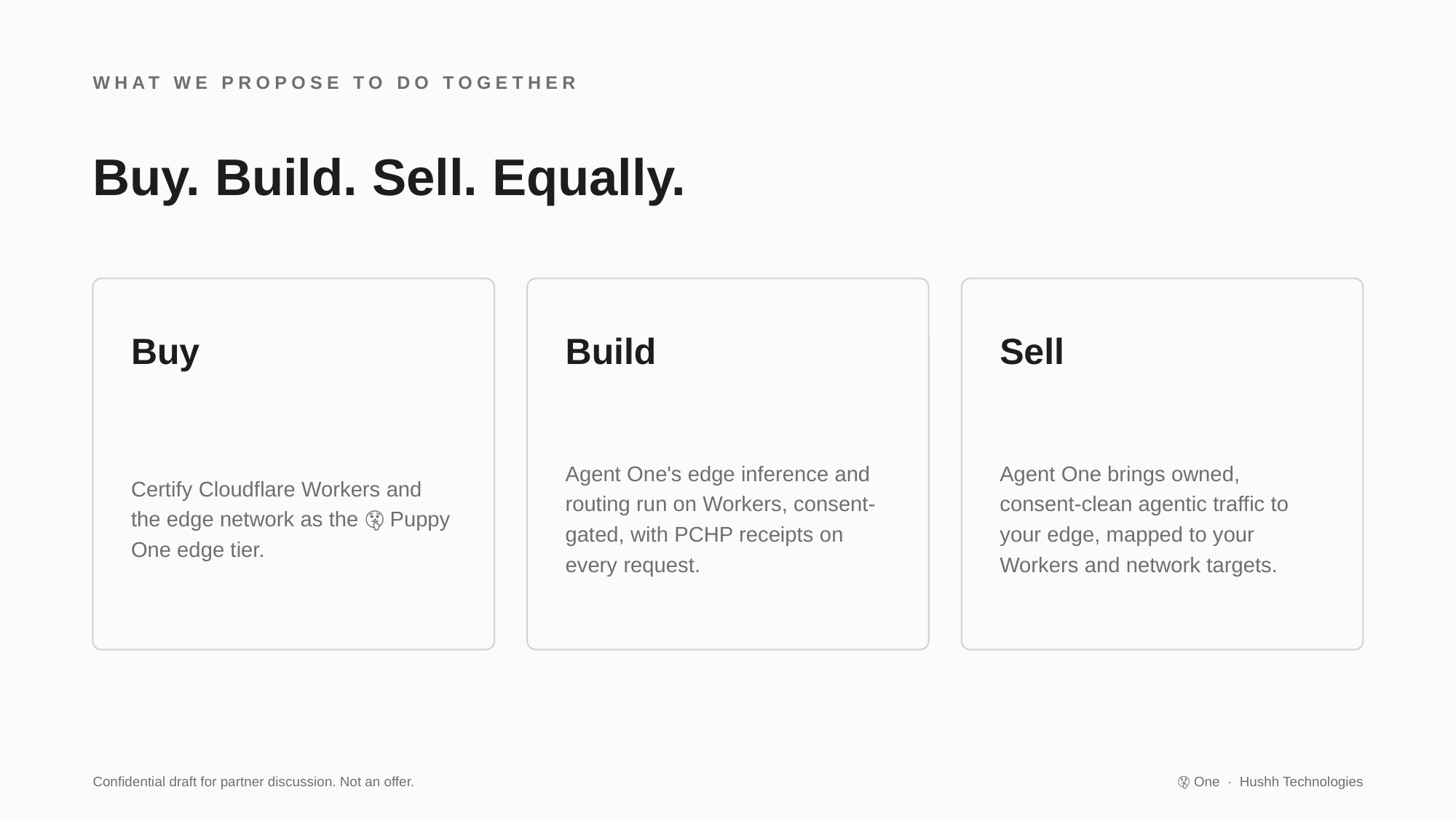

WHAT WE PROPOSE TO DO TOGETHER
Buy. Build. Sell. Equally.

Buy
Build
Sell
Certify Cloudflare Workers and the edge network as the 🤫 Puppy One edge tier.
Agent One's edge inference and routing run on Workers, consent-gated, with PCHP receipts on every request.
Agent One brings owned, consent-clean agentic traffic to your edge, mapped to your Workers and network targets.
Confidential draft for partner discussion. Not an offer.
🤫 One  ·  Hushh Technologies